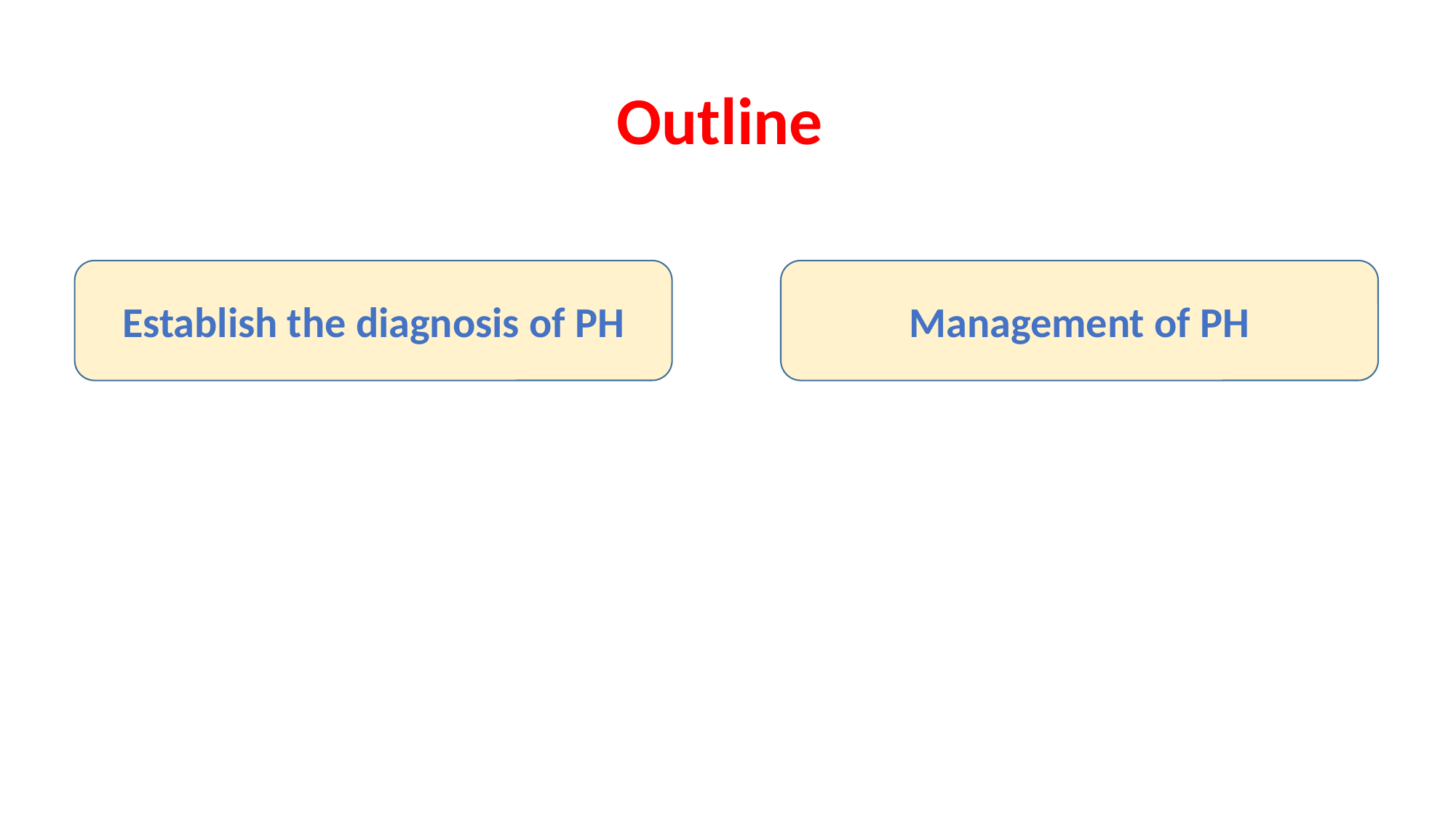

# Outline
Establish the diagnosis of PH
Management of PH